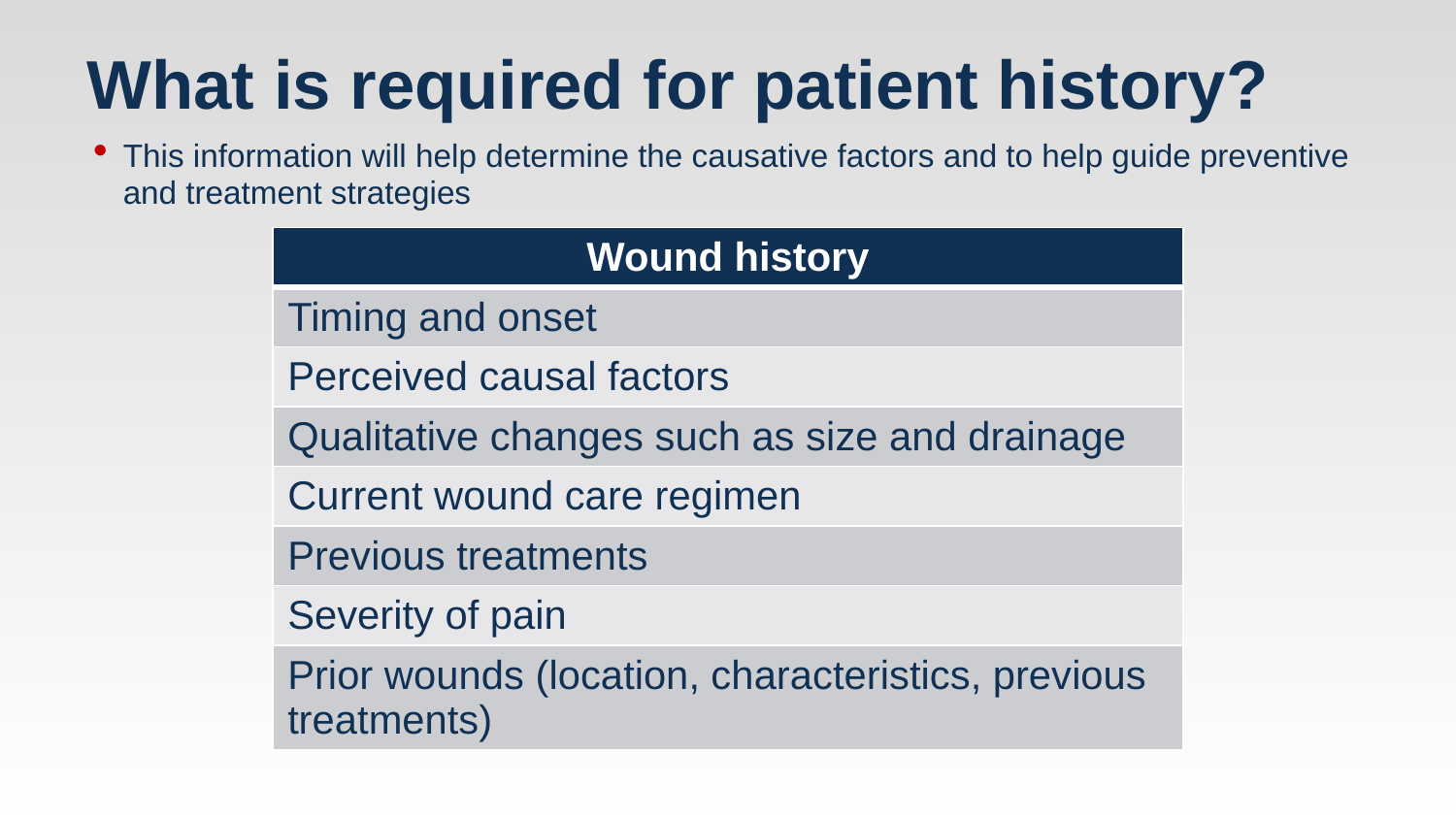

# What is required for patient history?
This information will help determine the causative factors and to help guide preventive and treatment strategies
| Wound history |
| --- |
| Timing and onset |
| Perceived causal factors |
| Qualitative changes such as size and drainage |
| Current wound care regimen |
| Previous treatments |
| Severity of pain |
| Prior wounds (location, characteristics, previous treatments) |